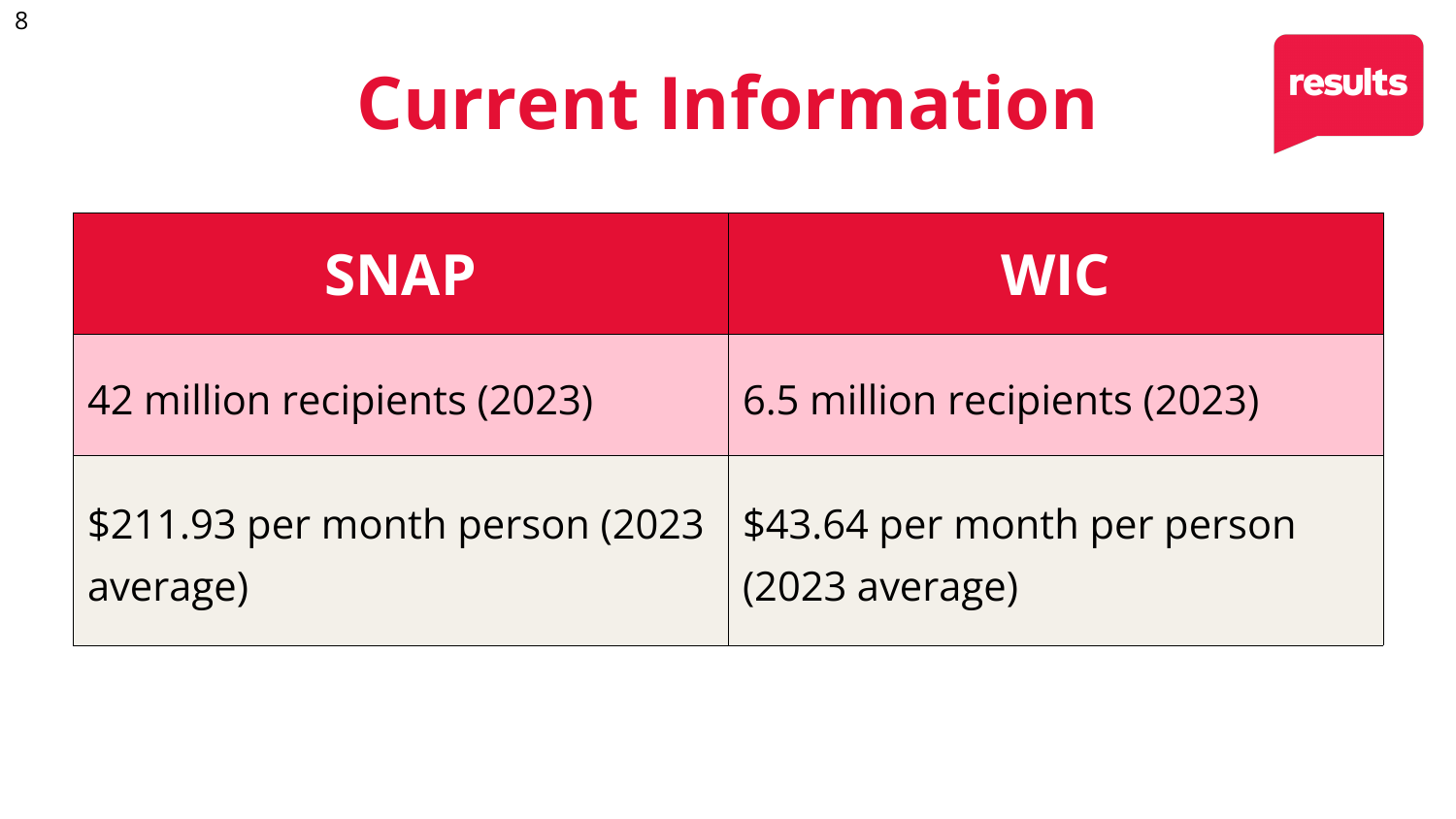

8
# Current Information
| SNAP | WIC |
| --- | --- |
| 42 million recipients (2023) | 6.5 million recipients (2023) |
| $211.93 per month person (2023 average) | $43.64 per month per person (2023 average) |